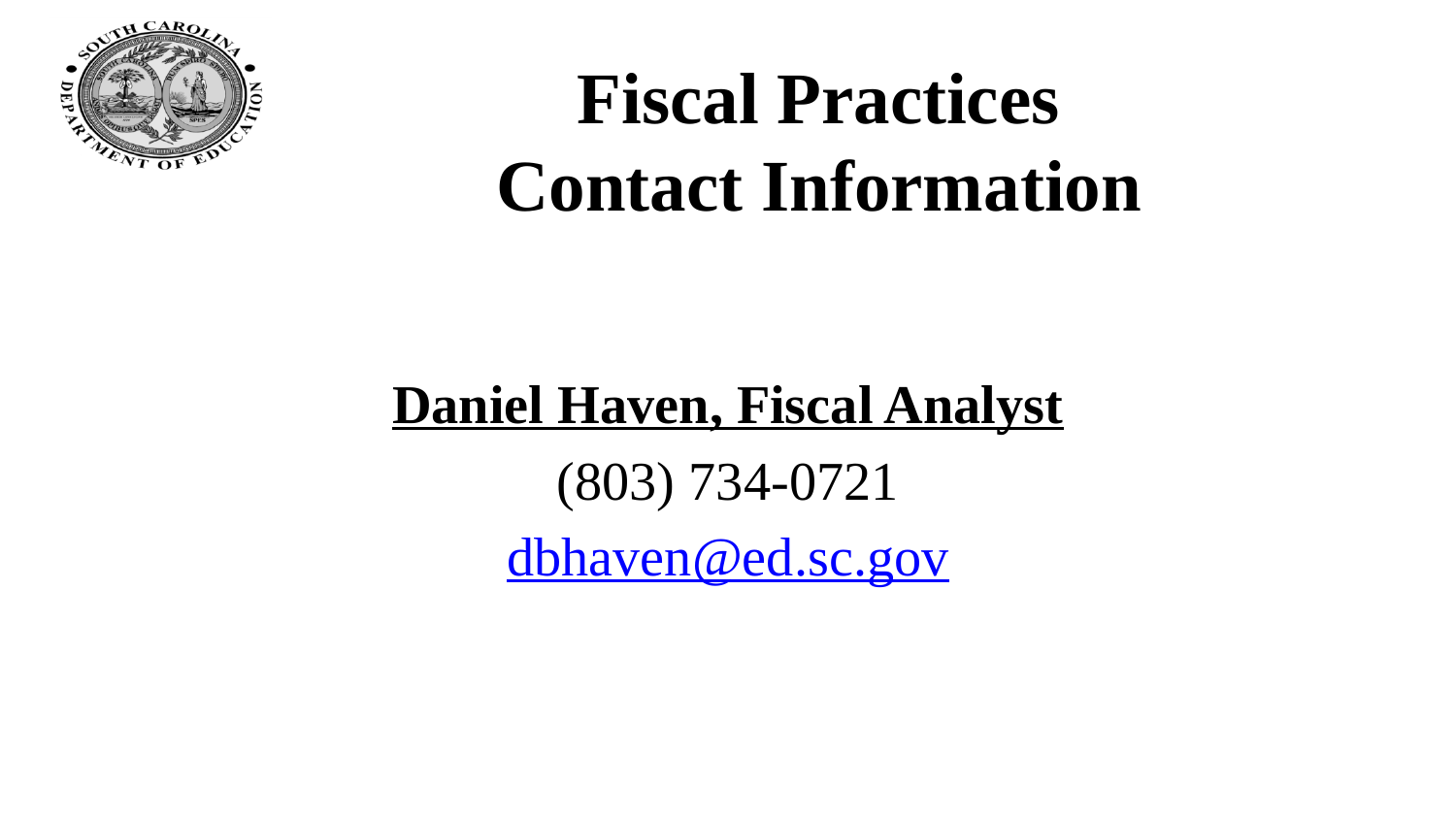

# Fiscal Practices Contact Information

Daniel Haven, Fiscal Analyst
(803) 734-0721
dbhaven@ed.sc.gov